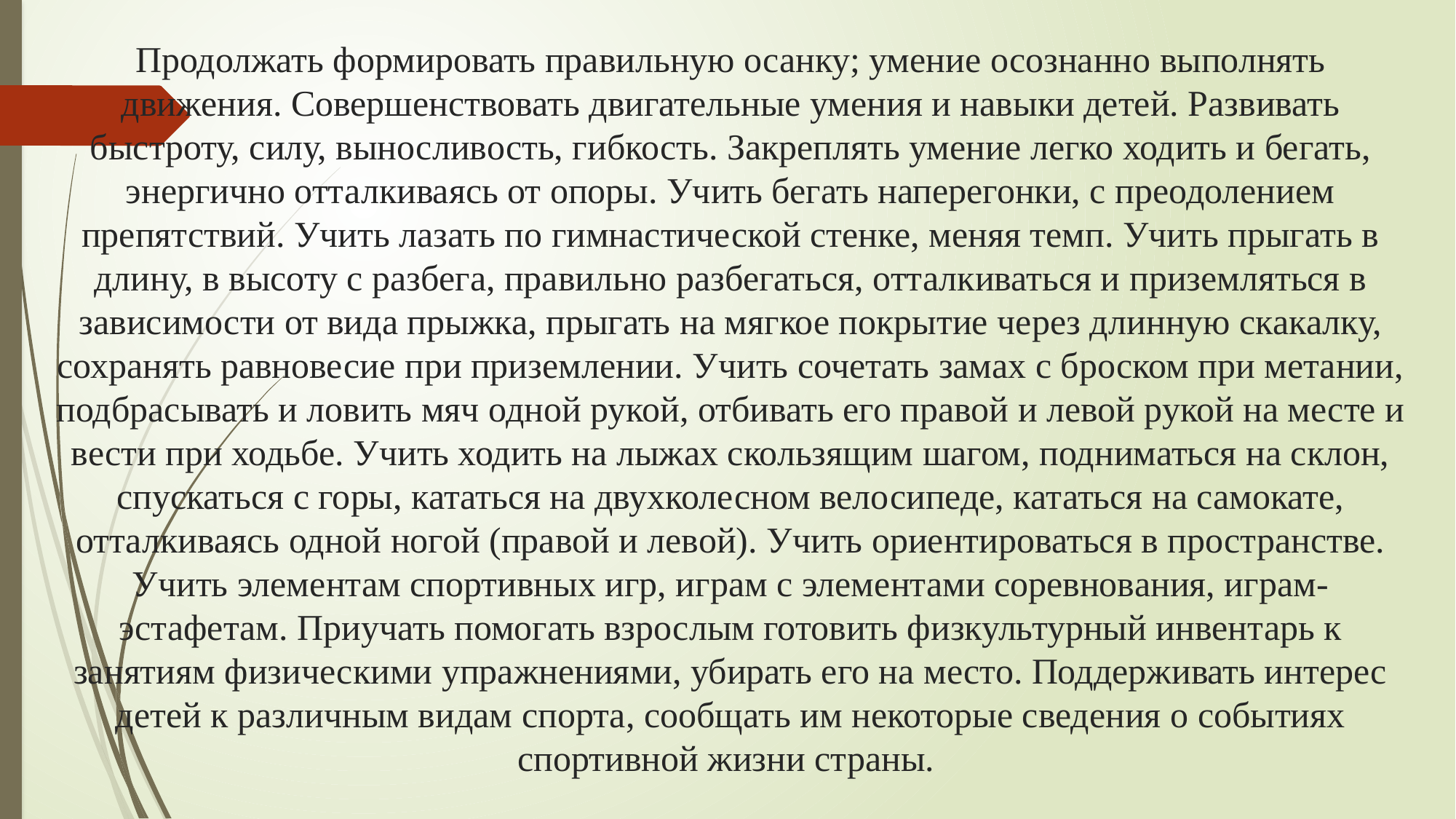

# Продолжать формировать правильную осанку; умение осознанно выполнять движения. Совершенствовать двигательные умения и навыки детей. Развивать быстроту, силу, выносливость, гибкость. Закреплять умение легко ходить и бегать, энергично отталкиваясь от опоры. Учить бегать наперегонки, с преодолением препятствий. Учить лазать по гимнастической стенке, меняя темп. Учить прыгать в длину, в высоту с разбега, правильно разбегаться, отталкиваться и приземляться в зависимости от вида прыжка, прыгать на мягкое покрытие через длинную скакалку, сохранять равновесие при приземлении. Учить сочетать замах с броском при метании, подбрасывать и ловить мяч одной рукой, отбивать его правой и левой рукой на месте и вести при ходьбе. Учить ходить на лыжах скользящим шагом, подниматься на склон, спускаться с горы, кататься на двухколесном велосипеде, кататься на самокате, отталкиваясь одной ногой (правой и левой). Учить ориентироваться в пространстве. Учить элементам спортивных игр, играм с элементами соревнования, играм-эстафетам. Приучать помогать взрослым готовить физкультурный инвентарь к занятиям физическими упражнениями, убирать его на место. Поддерживать интерес детей к различным видам спорта, сообщать им некоторые сведения о событиях спортивной жизни страны.